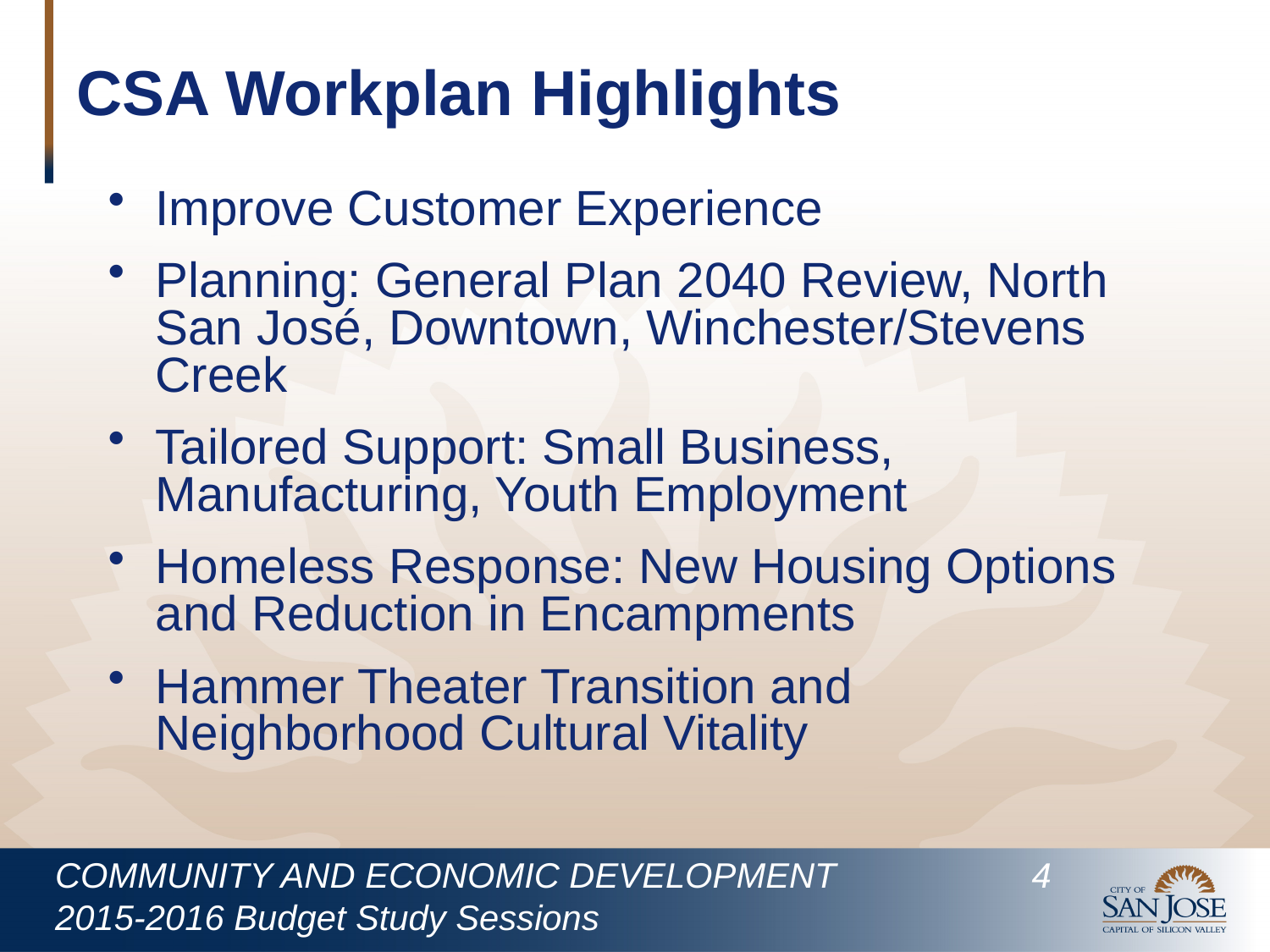

# CSA Workplan Highlights

Improve Customer Experience
Planning: General Plan 2040 Review, North San José, Downtown, Winchester/Stevens Creek
Tailored Support: Small Business, Manufacturing, Youth Employment
Homeless Response: New Housing Options and Reduction in Encampments
Hammer Theater Transition and Neighborhood Cultural Vitality
COMMUNITY AND ECONOMIC DEVELOPMENT	         4
2015-2016 Budget Study Sessions